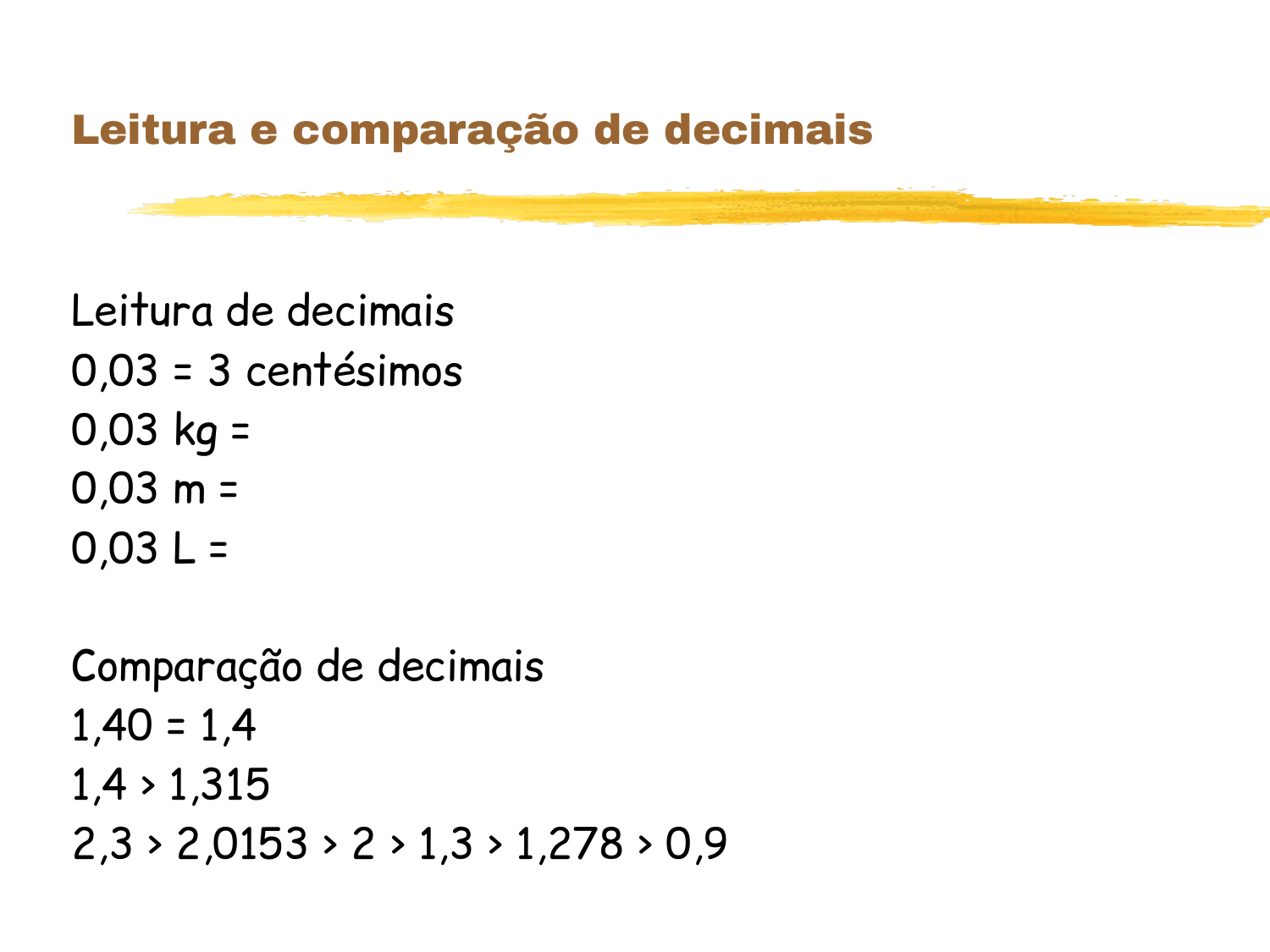

# Leitura e comparação de decimais

Leitura de decimais
0,03 = 3 centésimos
0,03 kg =
0,03 m =
0,03 L =

Comparação de decimais
1,40 = 1,4
1,4 > 1,315
2,3 > 2,0153 > 2 > 1,3 > 1,278 > 0,9